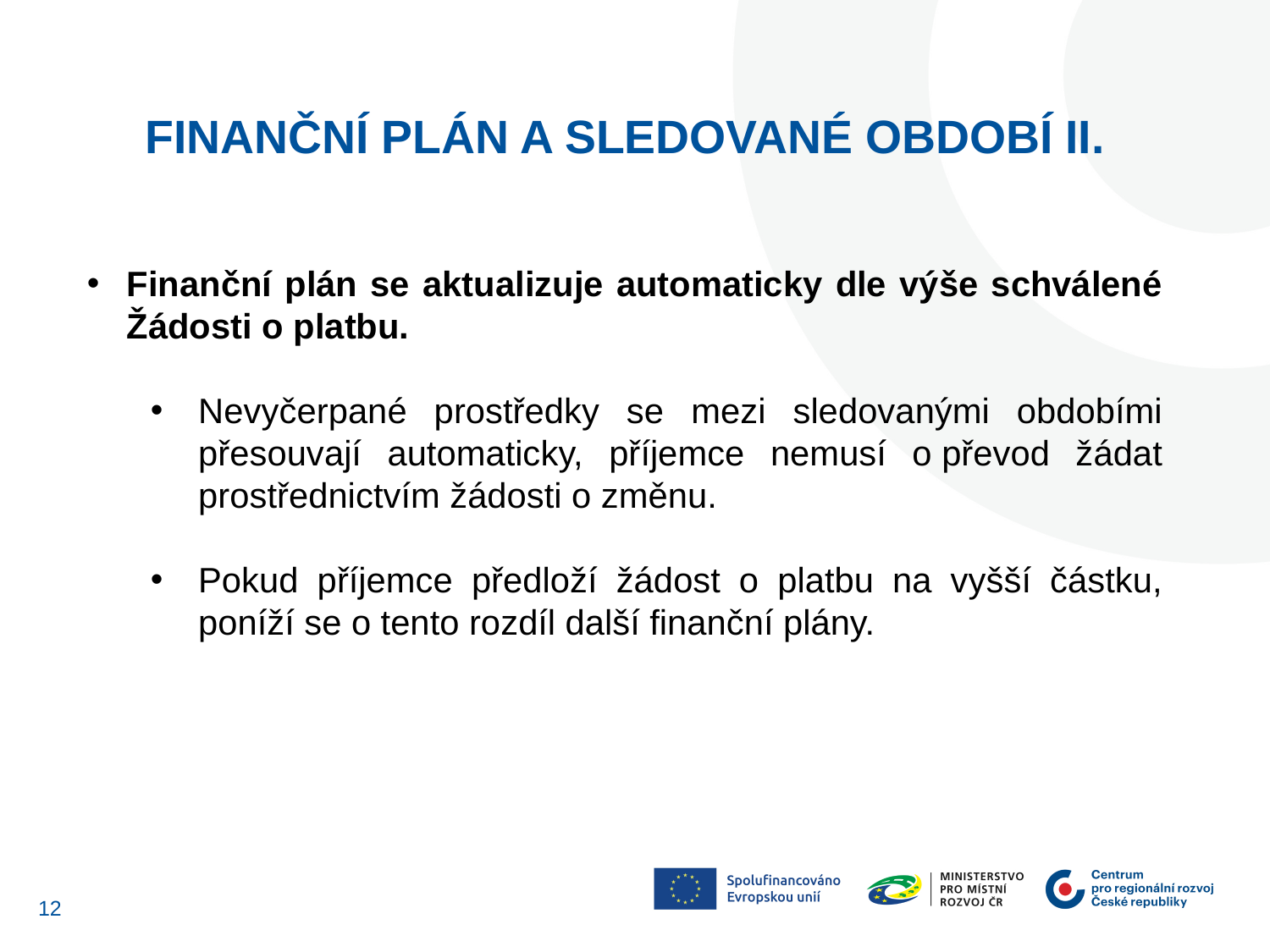

Finanční plán a sledované období II.

Finanční plán se aktualizuje automaticky dle výše schválené Žádosti o platbu.

Nevyčerpané prostředky se mezi sledovanými obdobími přesouvají automaticky, příjemce nemusí o převod žádat prostřednictvím žádosti o změnu.

Pokud příjemce předloží žádost o platbu na vyšší částku, poníží se o tento rozdíl další finanční plány.
12